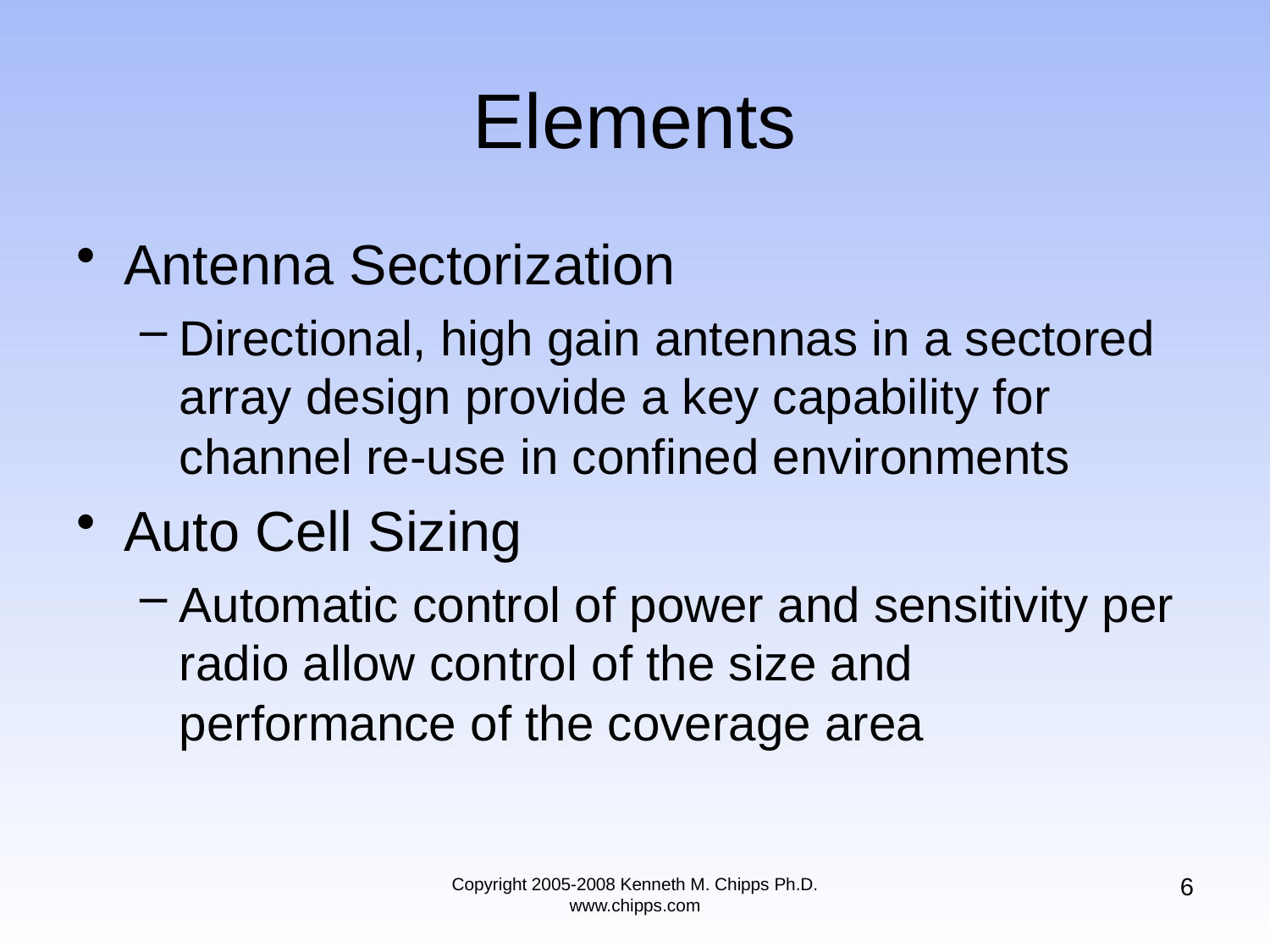

# Elements
Antenna Sectorization
Directional, high gain antennas in a sectored array design provide a key capability for channel re-use in confined environments
Auto Cell Sizing
Automatic control of power and sensitivity per radio allow control of the size and performance of the coverage area
6
Copyright 2005-2008 Kenneth M. Chipps Ph.D. www.chipps.com